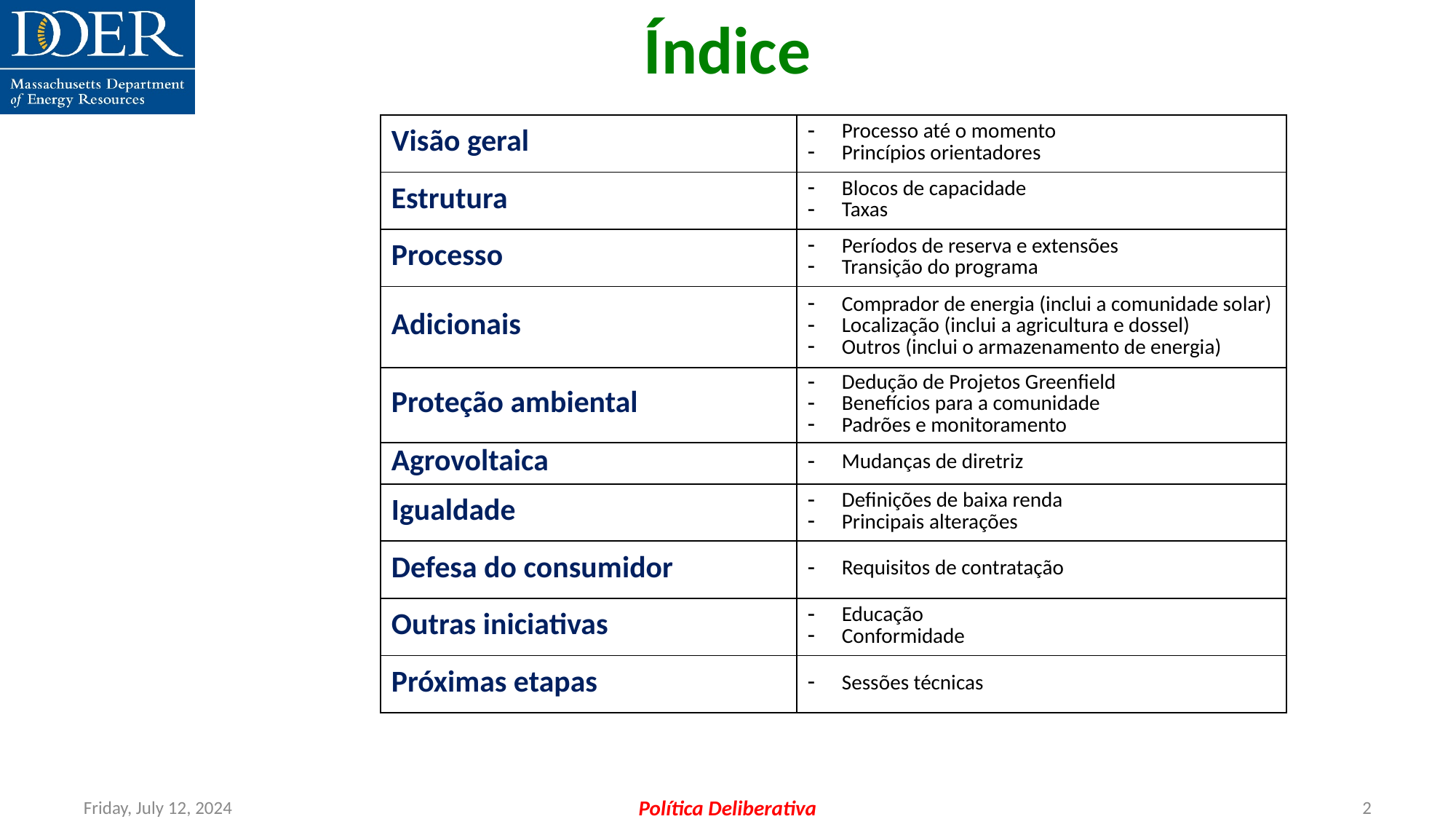

Índice
| Visão geral | Processo até o momento Princípios orientadores |
| --- | --- |
| Estrutura | Blocos de capacidade Taxas |
| Processo | Períodos de reserva e extensões Transição do programa |
| Adicionais | Comprador de energia (inclui a comunidade solar) Localização (inclui a agricultura e dossel) Outros (inclui o armazenamento de energia) |
| Proteção ambiental | Dedução de Projetos Greenfield Benefícios para a comunidade Padrões e monitoramento |
| Agrovoltaica | Mudanças de diretriz |
| Igualdade | Definições de baixa renda Principais alterações |
| Defesa do consumidor | Requisitos de contratação |
| Outras iniciativas | Educação Conformidade |
| Próximas etapas | Sessões técnicas |
Friday, July 12, 2024
Política Deliberativa
2